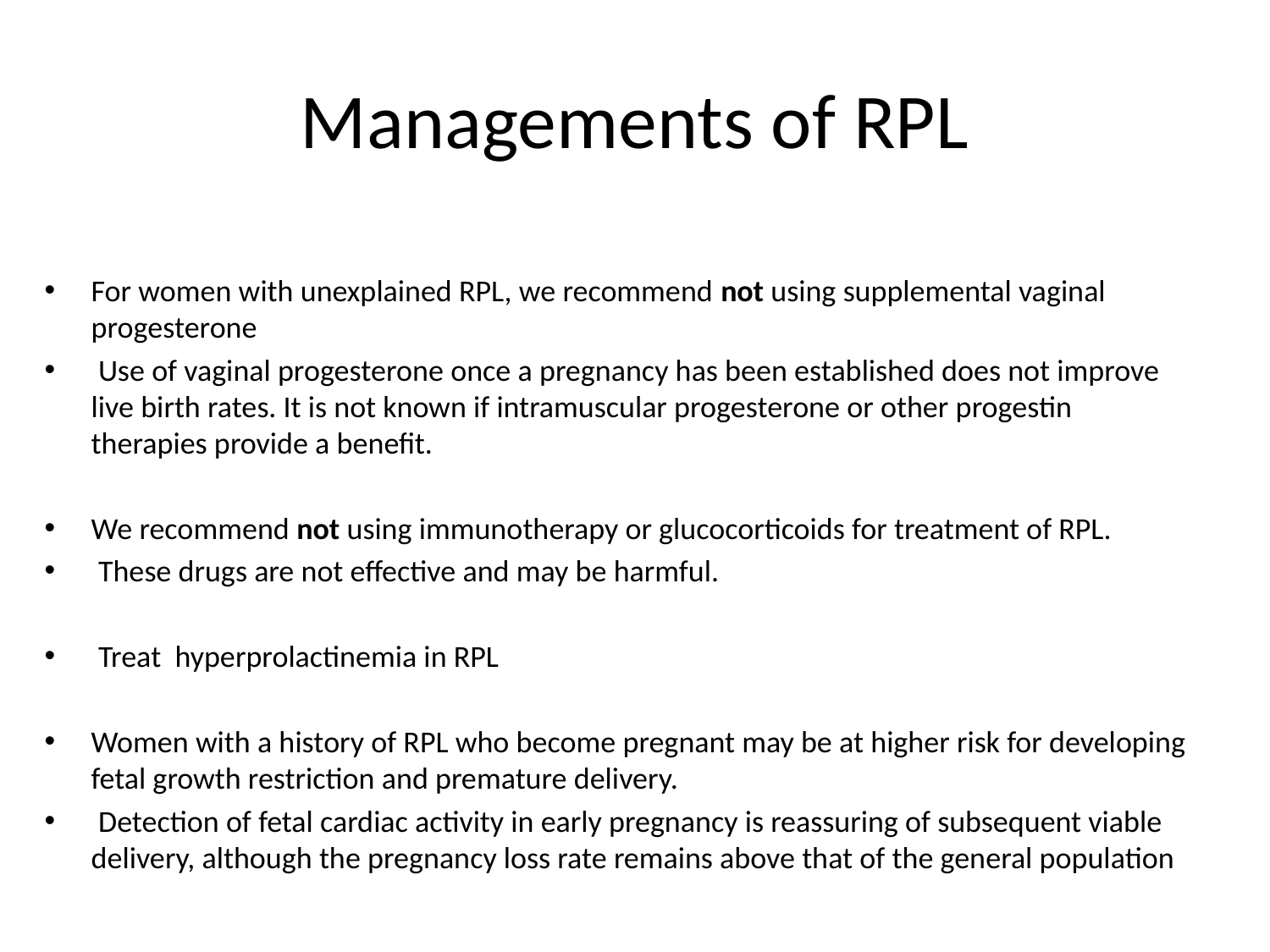

# Managements of RPL

For women with unexplained RPL, we recommend not using supplemental vaginal progesterone
 Use of vaginal progesterone once a pregnancy has been established does not improve live birth rates. It is not known if intramuscular progesterone or other progestin therapies provide a benefit.

We recommend not using immunotherapy or glucocorticoids for treatment of RPL.
 These drugs are not effective and may be harmful.

 Treat  hyperprolactinemia in RPL

Women with a history of RPL who become pregnant may be at higher risk for developing fetal growth restriction and premature delivery.
 Detection of fetal cardiac activity in early pregnancy is reassuring of subsequent viable delivery, although the pregnancy loss rate remains above that of the general population